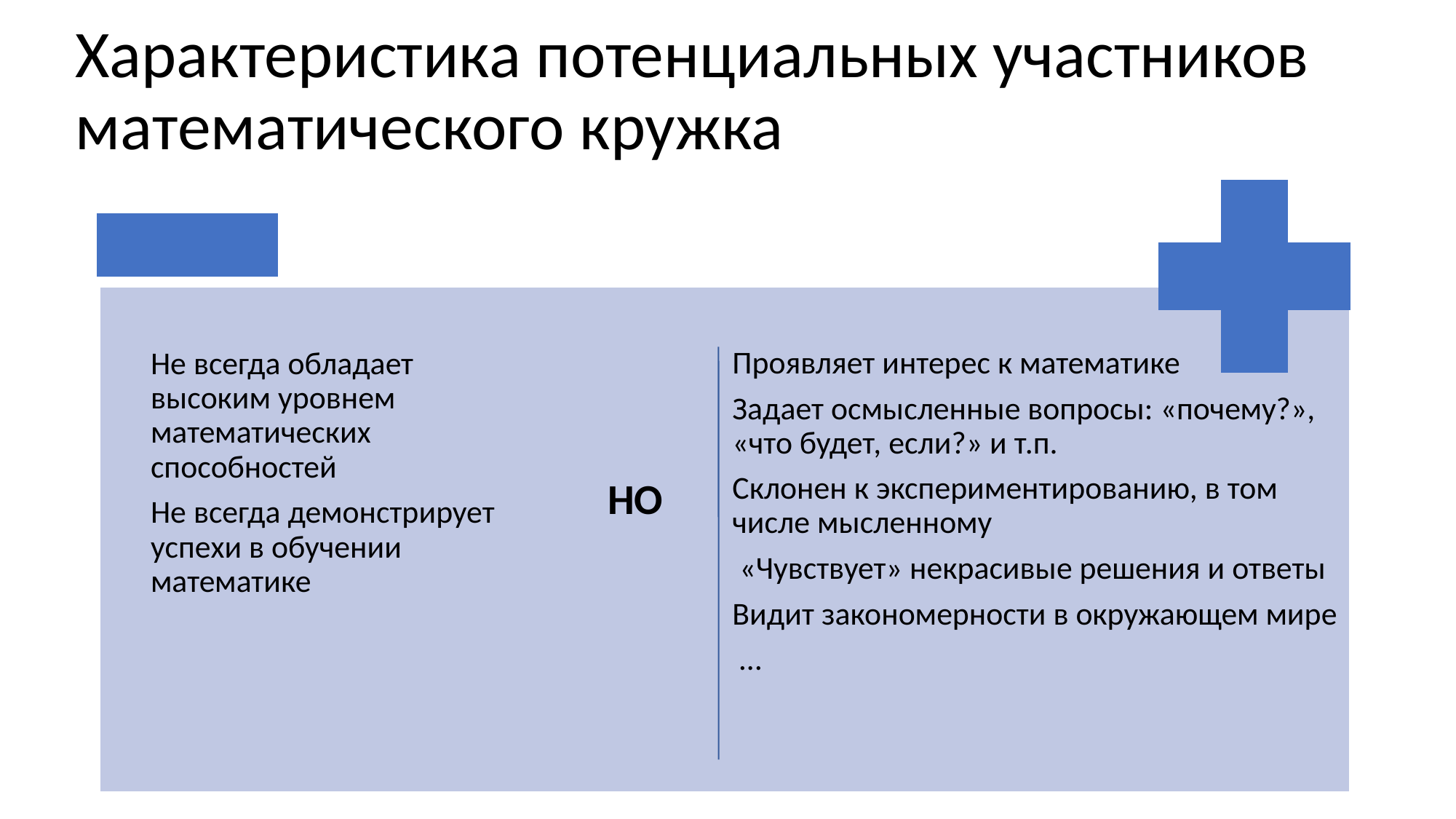

# Характеристика потенциальных участников математического кружка
Не всегда обладает высоким уровнем математических способностей
Не всегда демонстрирует успехи в обучении математике
Проявляет интерес к математике
Задает осмысленные вопросы: «почему?», «что будет, если?» и т.п.
Склонен к экспериментированию, в том числе мысленному
 «Чувствует» некрасивые решения и ответы
Видит закономерности в окружающем мире
 …
НО